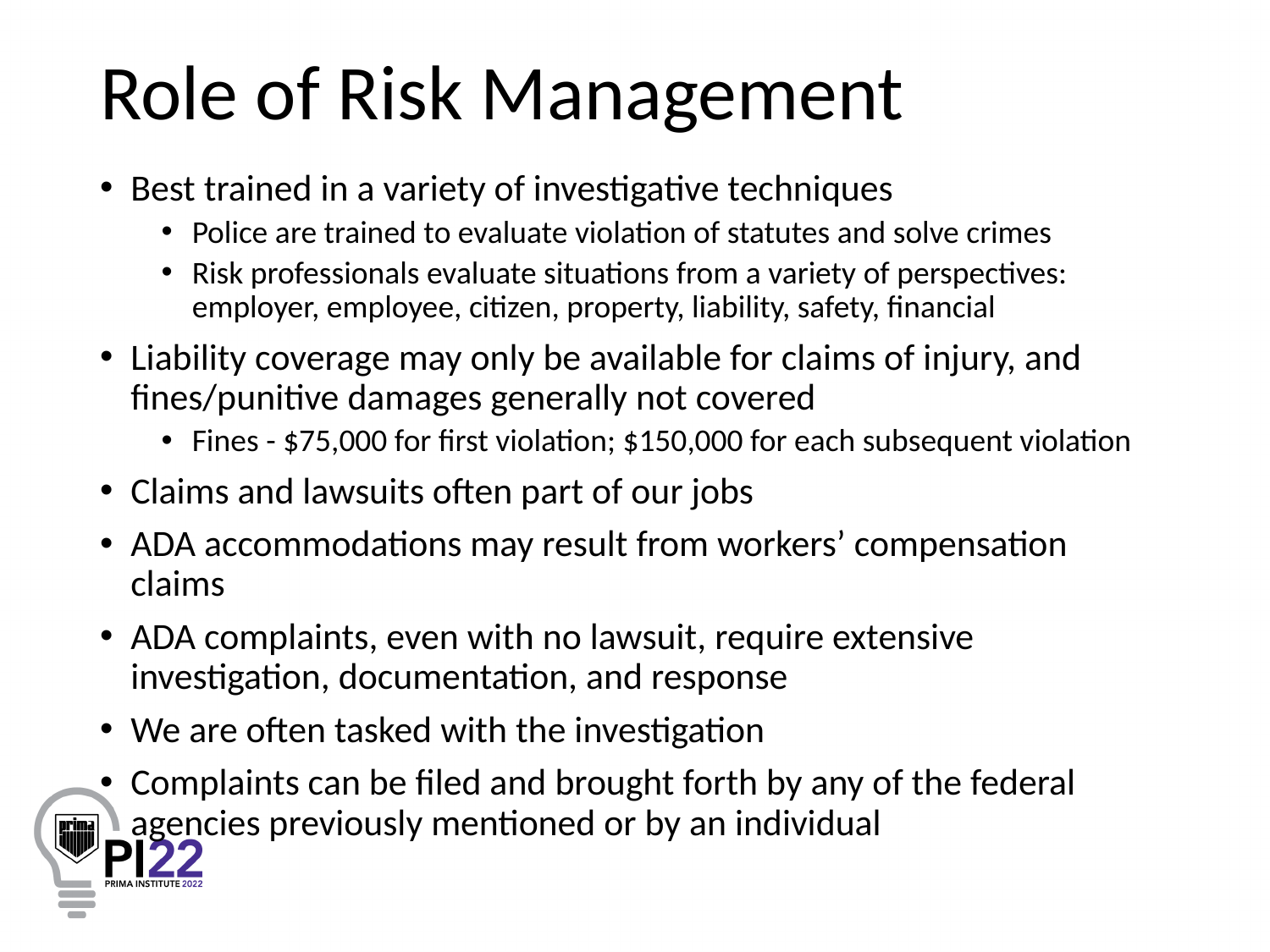

# Role of Risk Management
Best trained in a variety of investigative techniques
Police are trained to evaluate violation of statutes and solve crimes
Risk professionals evaluate situations from a variety of perspectives: employer, employee, citizen, property, liability, safety, financial
Liability coverage may only be available for claims of injury, and fines/punitive damages generally not covered
Fines - $75,000 for first violation; $150,000 for each subsequent violation
Claims and lawsuits often part of our jobs
ADA accommodations may result from workers’ compensation claims
ADA complaints, even with no lawsuit, require extensive investigation, documentation, and response
We are often tasked with the investigation
Complaints can be filed and brought forth by any of the federal agencies previously mentioned or by an individual